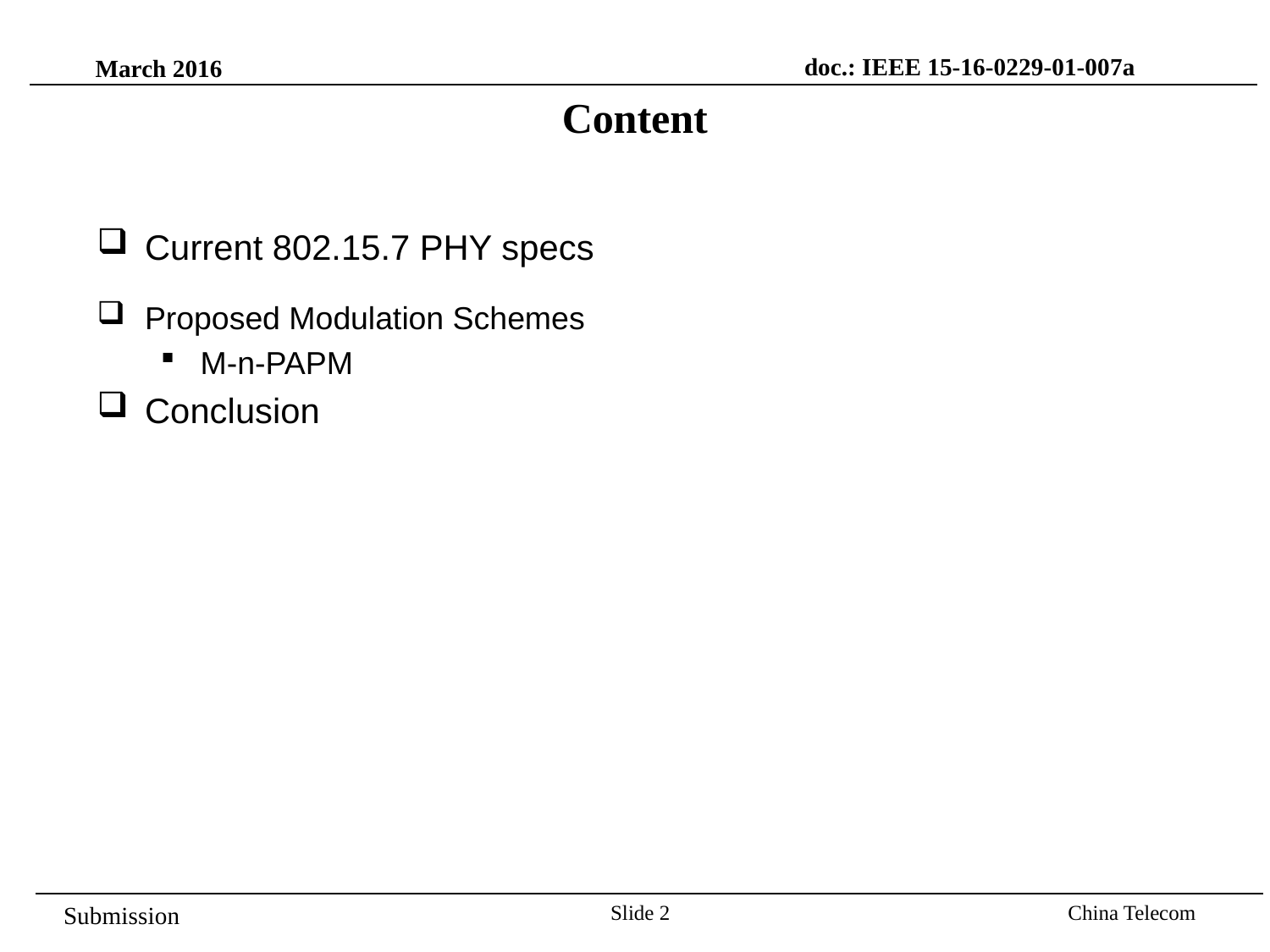

doc.: IEEE 15-16-0229-01-007a
March 2016
Content

Current 802.15.7 PHY specs

Proposed Modulation Schemes
M-n-PAPM
Conclusion

Slide 2
China Telecom
Submission